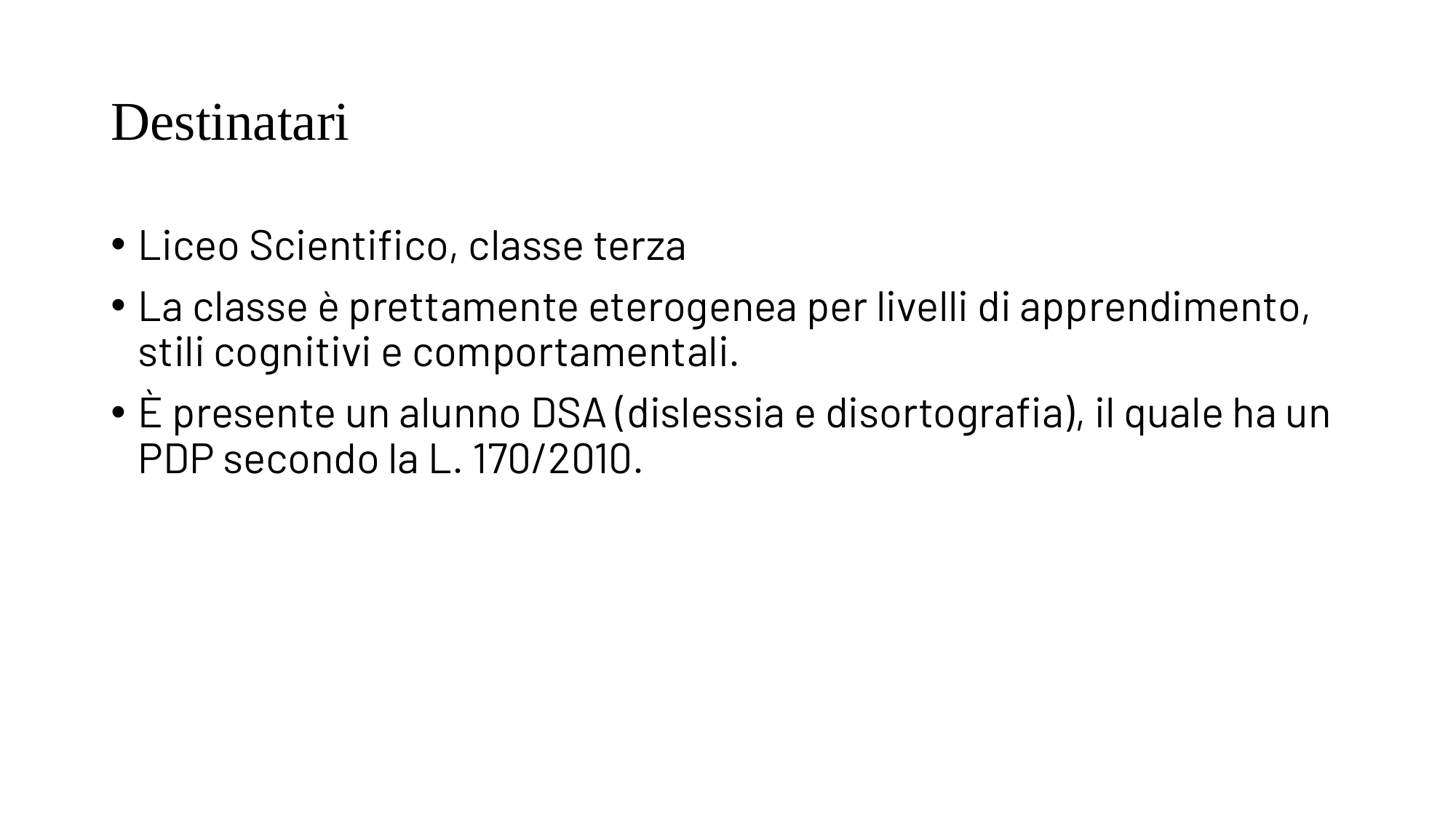

# Destinatari
Liceo Scientifico, classe terza
La classe è prettamente eterogenea per livelli di apprendimento, stili cognitivi e comportamentali.
È presente un alunno DSA (dislessia e disortografia), il quale ha un PDP secondo la L. 170/2010.